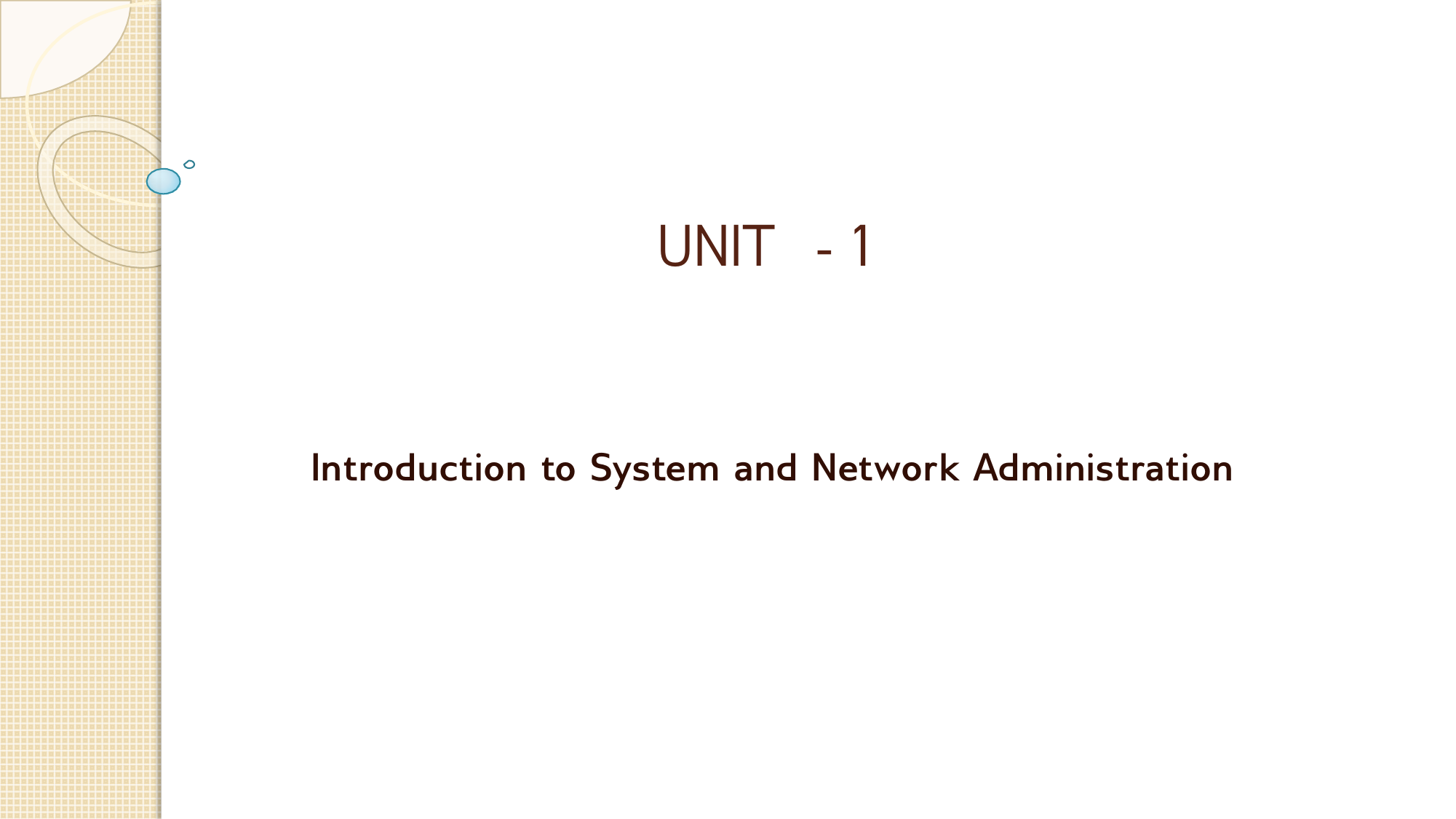

UNIT	- 1
Introduction to System and Network Administration